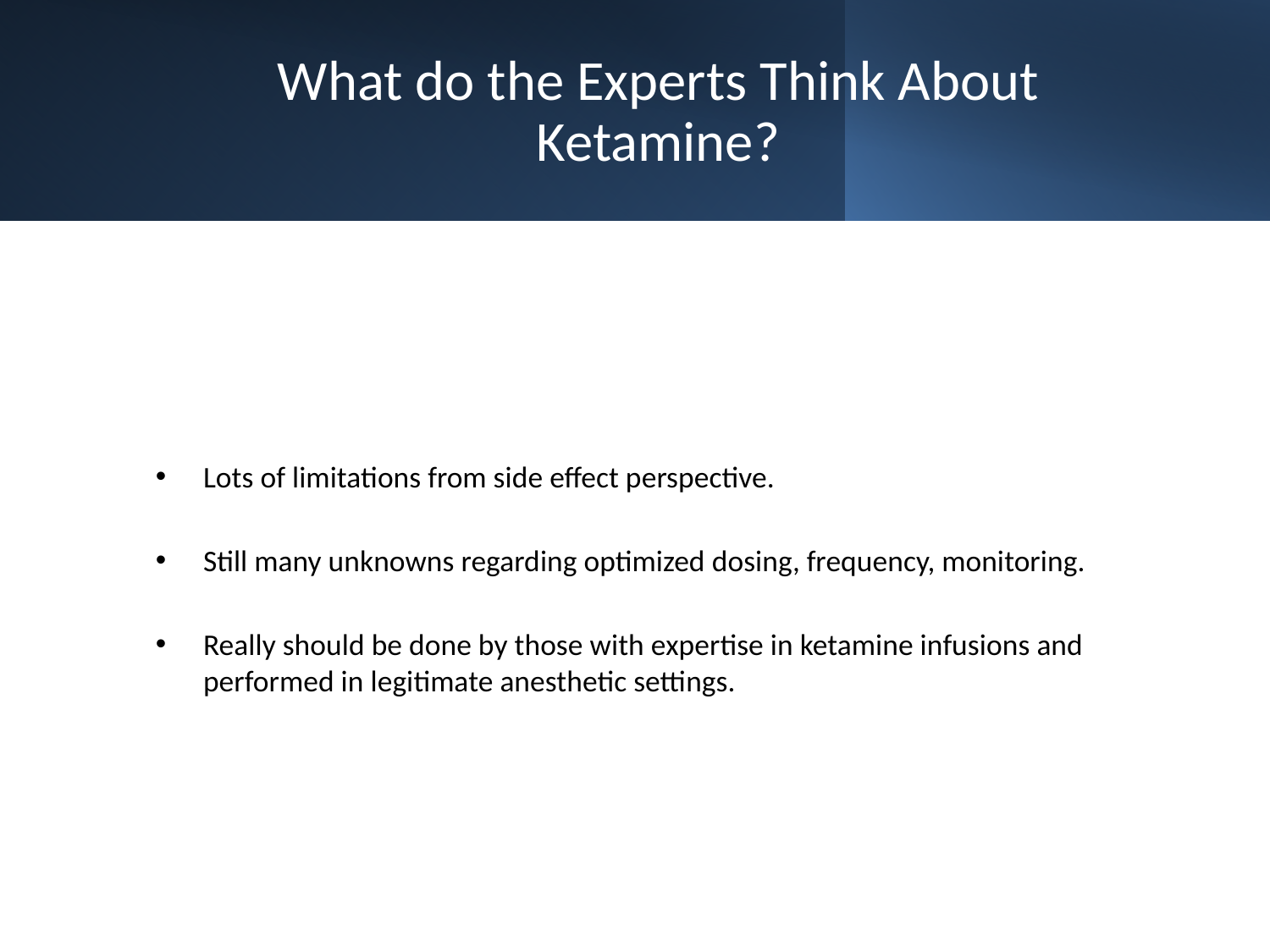

# What do the Experts Think About Ketamine?
Lots of limitations from side effect perspective.

Still many unknowns regarding optimized dosing, frequency, monitoring.

Really should be done by those with expertise in ketamine infusions and performed in legitimate anesthetic settings.